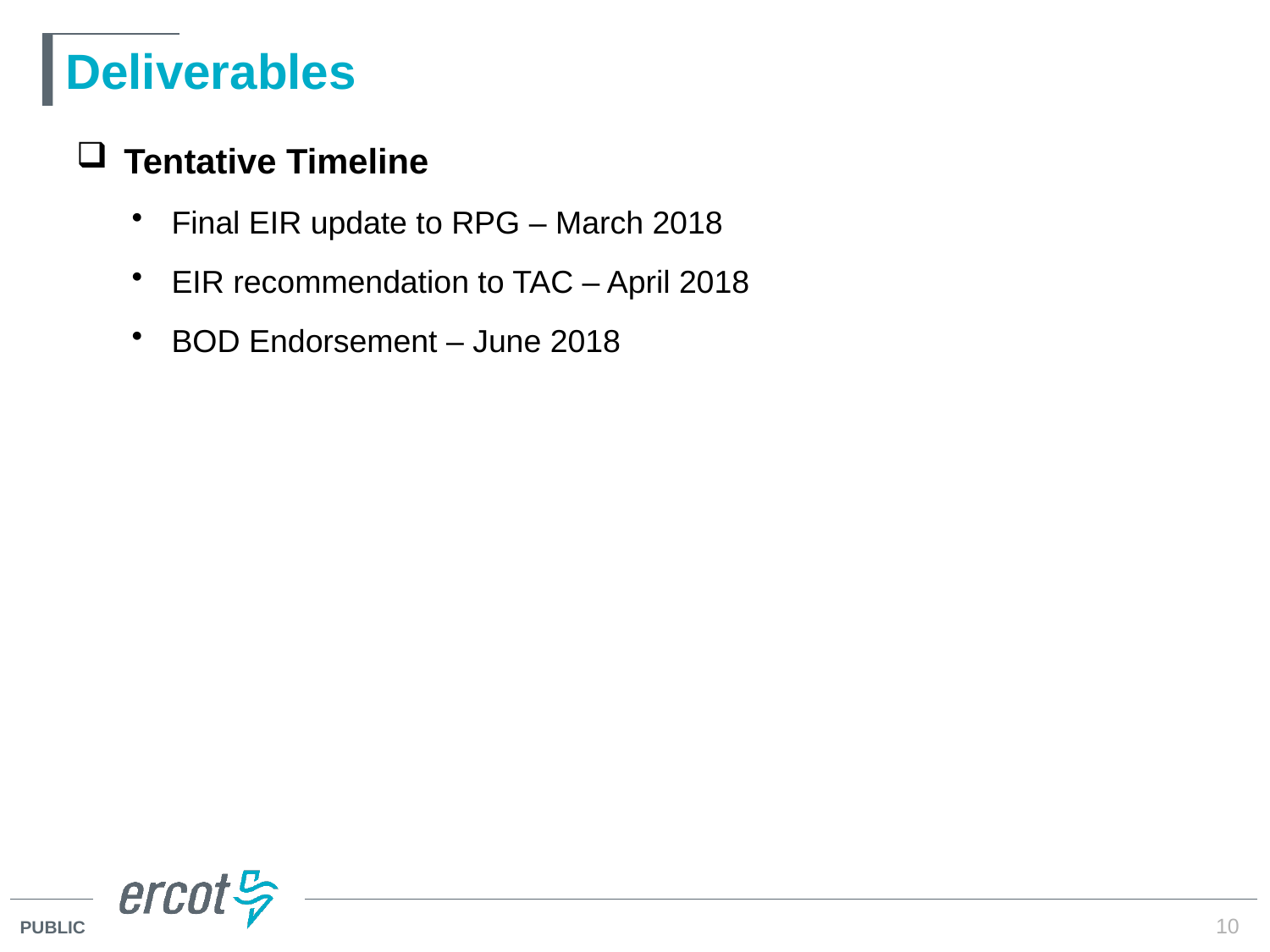

# Deliverables
Tentative Timeline
Final EIR update to RPG – March 2018
EIR recommendation to TAC – April 2018
BOD Endorsement – June 2018

10